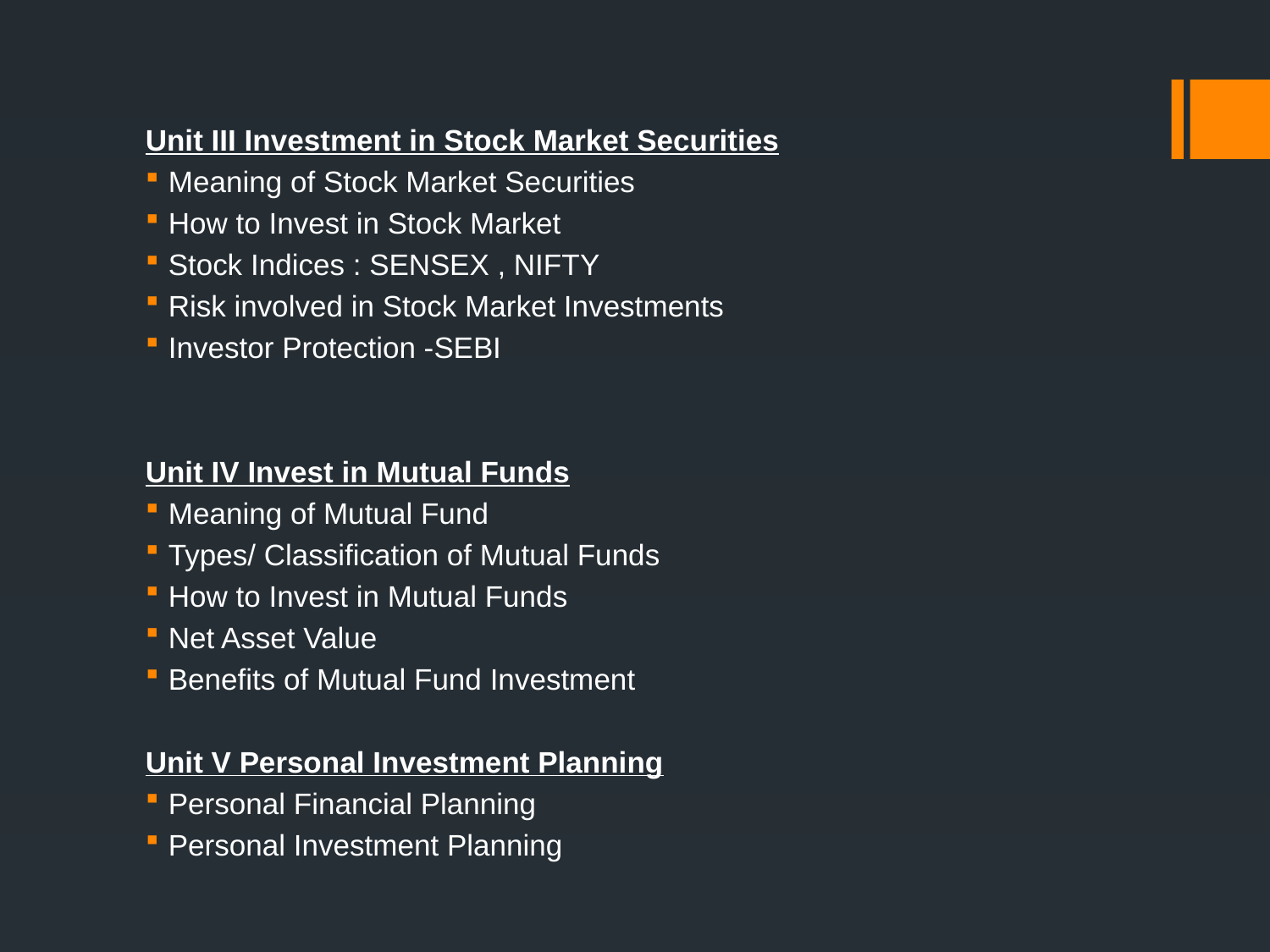

Unit III Investment in Stock Market Securities
Meaning of Stock Market Securities
How to Invest in Stock Market
Stock Indices : SENSEX , NIFTY
Risk involved in Stock Market Investments
Investor Protection -SEBI

Unit IV Invest in Mutual Funds
Meaning of Mutual Fund
Types/ Classification of Mutual Funds
How to Invest in Mutual Funds
Net Asset Value
Benefits of Mutual Fund Investment

Unit V Personal Investment Planning
Personal Financial Planning
Personal Investment Planning